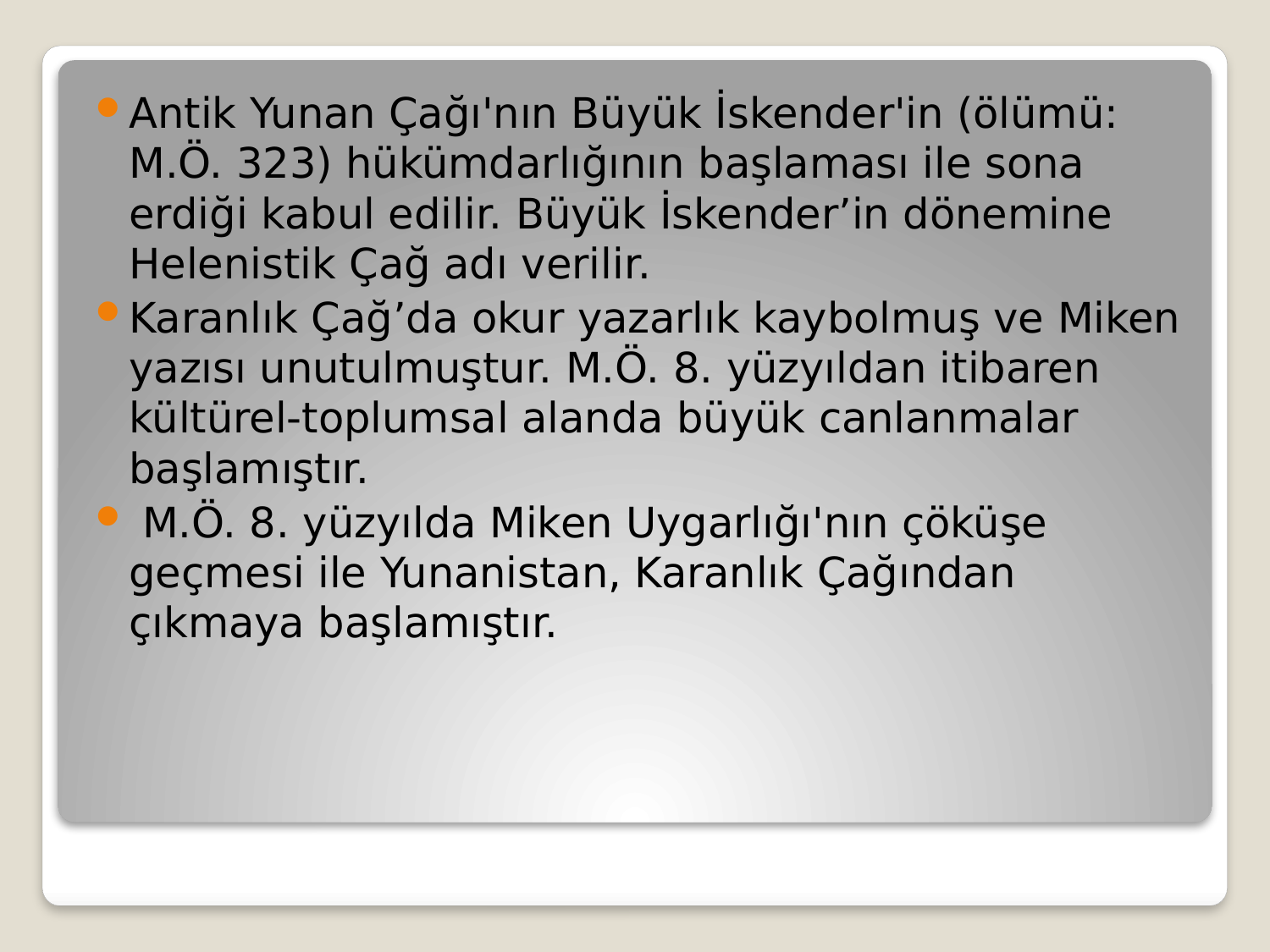

Antik Yunan Çağı'nın Büyük İskender'in (ölümü: M.Ö. 323) hükümdarlığının başlaması ile sona erdiği kabul edilir. Büyük İskender’in dönemine Helenistik Çağ adı verilir.
Karanlık Çağ’da okur yazarlık kaybolmuş ve Miken yazısı unutulmuştur. M.Ö. 8. yüzyıldan itibaren kültürel-toplumsal alanda büyük canlanmalar başlamıştır.
 M.Ö. 8. yüzyılda Miken Uygarlığı'nın çöküşe geçmesi ile Yunanistan, Karanlık Çağından çıkmaya başlamıştır.